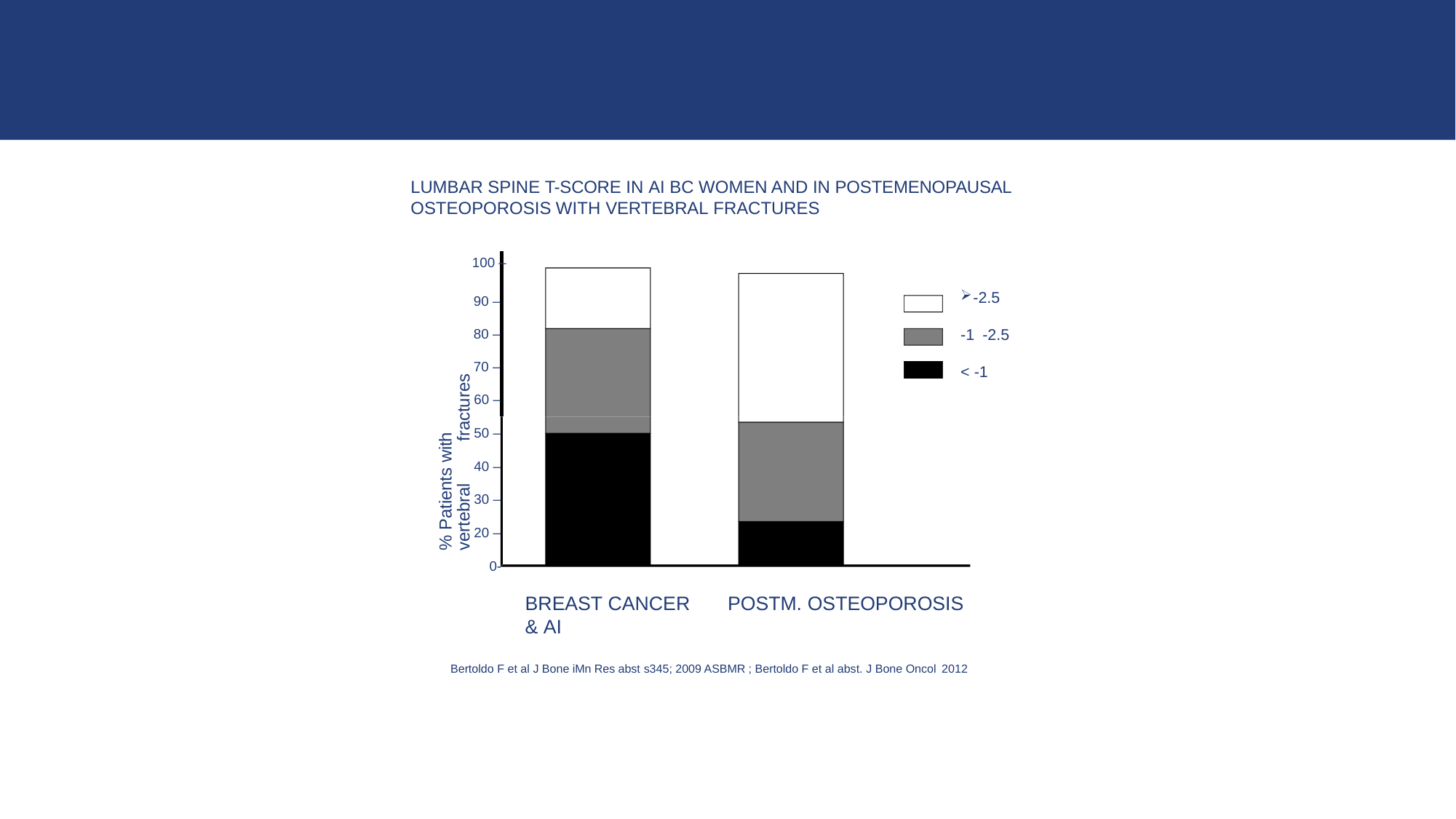

LUMBAR SPINE T-SCORE IN AI BC WOMEN AND IN POSTEMENOPAUSAL  OSTEOPOROSIS WITH VERTEBRAL FRACTURES

100 –

% Patients with	vertebral	fractures
-2.5
90 –

-1 -2.5
80 –

70 –

< -1

60 –

50 –

40 –

30 –

20 –

0-

BREAST CANCER
& AI
POSTM. OSTEOPOROSIS
Bertoldo F et al J Bone iMn Res abst s345; 2009 ASBMR ; Bertoldo F et al abst. J Bone Oncol 2012